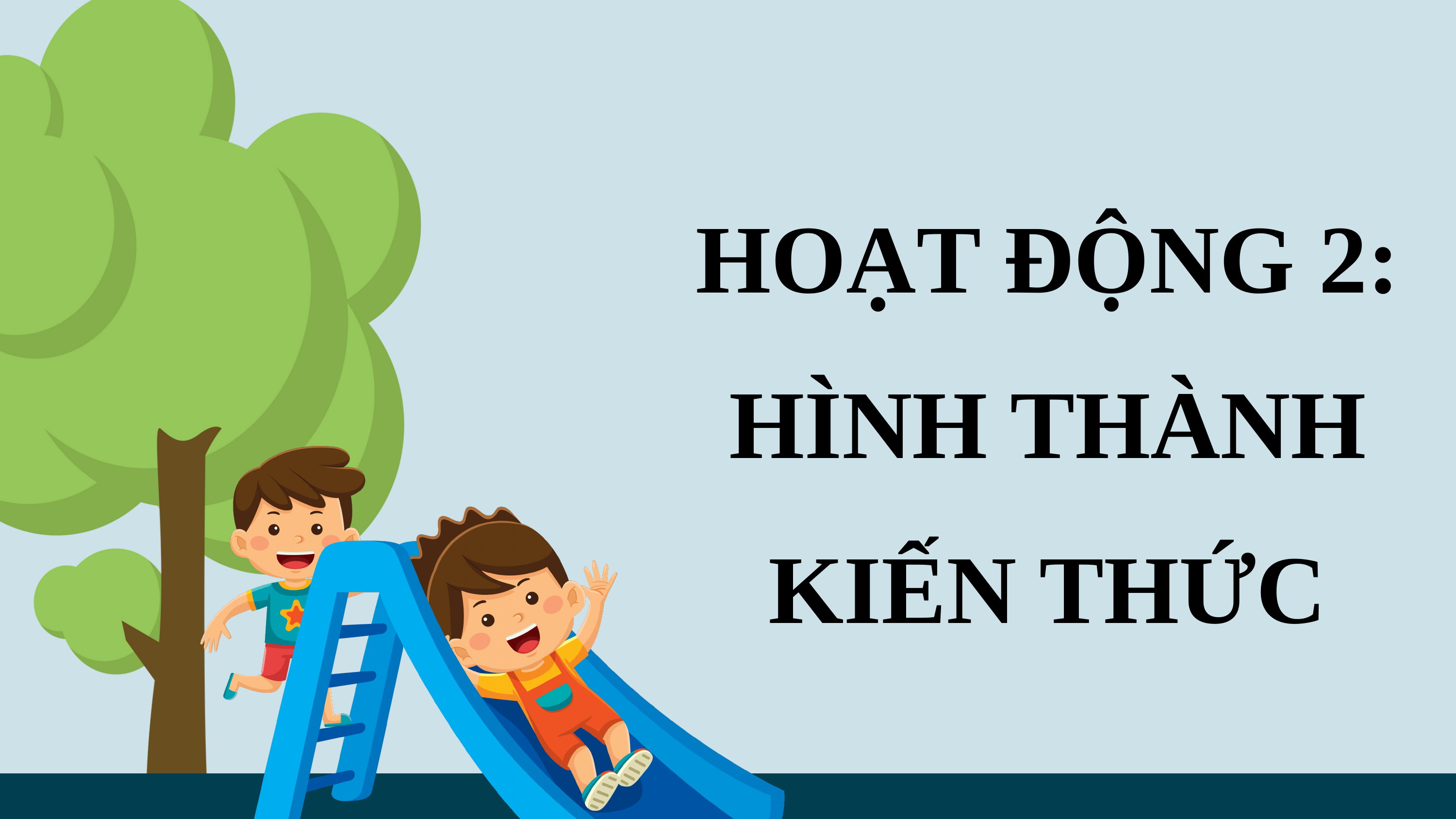

HOẠT ĐỘNG 2: HÌNH THÀNH KIẾN THỨC